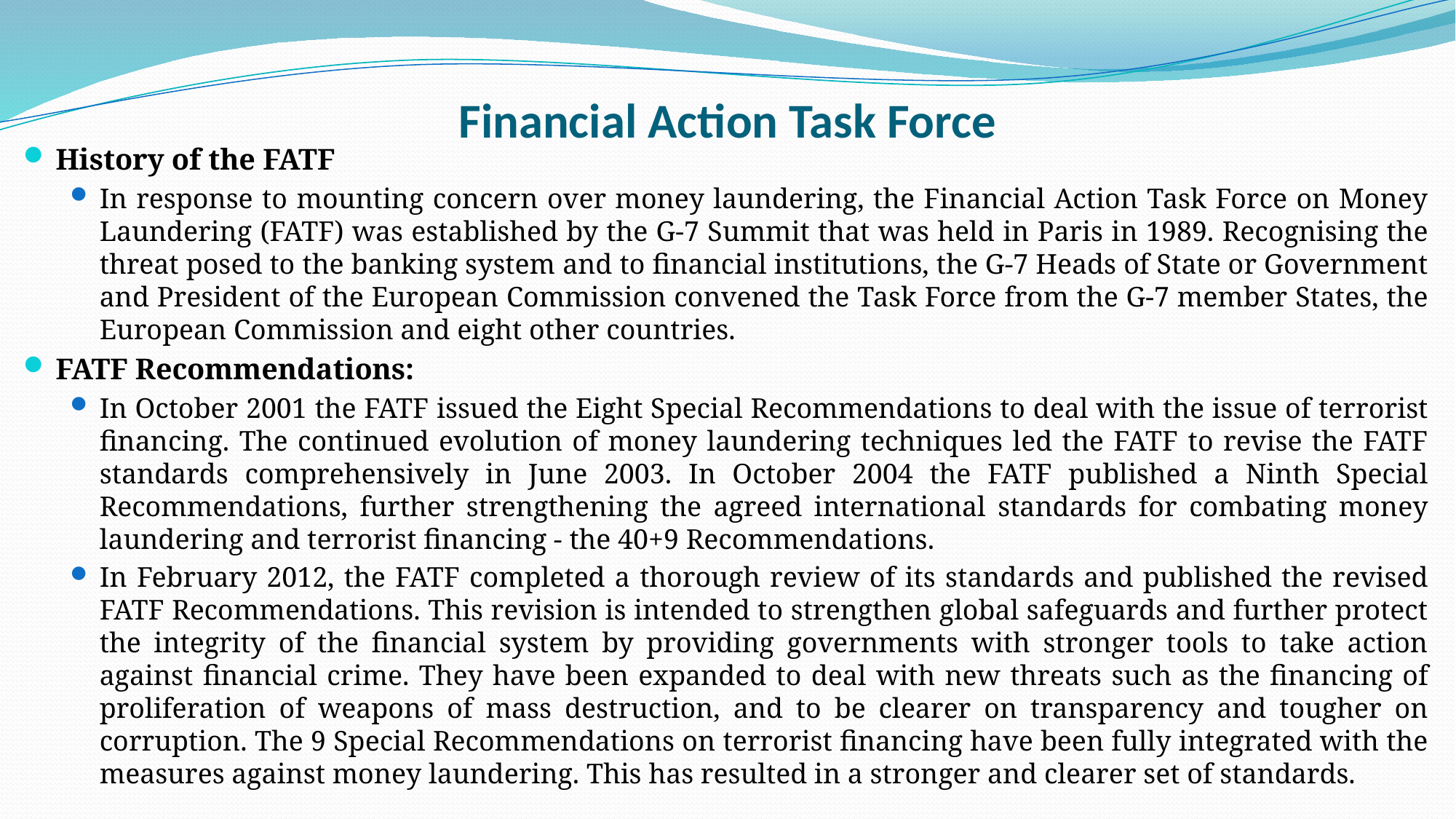

# Financial Action Task Force
History of the FATF
In response to mounting concern over money laundering, the Financial Action Task Force on Money Laundering (FATF) was established by the G-7 Summit that was held in Paris in 1989. Recognising the threat posed to the banking system and to financial institutions, the G-7 Heads of State or Government and President of the European Commission convened the Task Force from the G-7 member States, the European Commission and eight other countries.
FATF Recommendations:
In October 2001 the FATF issued the Eight Special Recommendations to deal with the issue of terrorist financing. The continued evolution of money laundering techniques led the FATF to revise the FATF standards comprehensively in June 2003. In October 2004 the FATF published a Ninth Special Recommendations, further strengthening the agreed international standards for combating money laundering and terrorist financing - the 40+9 Recommendations.
In February 2012, the FATF completed a thorough review of its standards and published the revised FATF Recommendations. This revision is intended to strengthen global safeguards and further protect the integrity of the financial system by providing governments with stronger tools to take action against financial crime. They have been expanded to deal with new threats such as the financing of proliferation of weapons of mass destruction, and to be clearer on transparency and tougher on corruption. The 9 Special Recommendations on terrorist financing have been fully integrated with the measures against money laundering. This has resulted in a stronger and clearer set of standards.